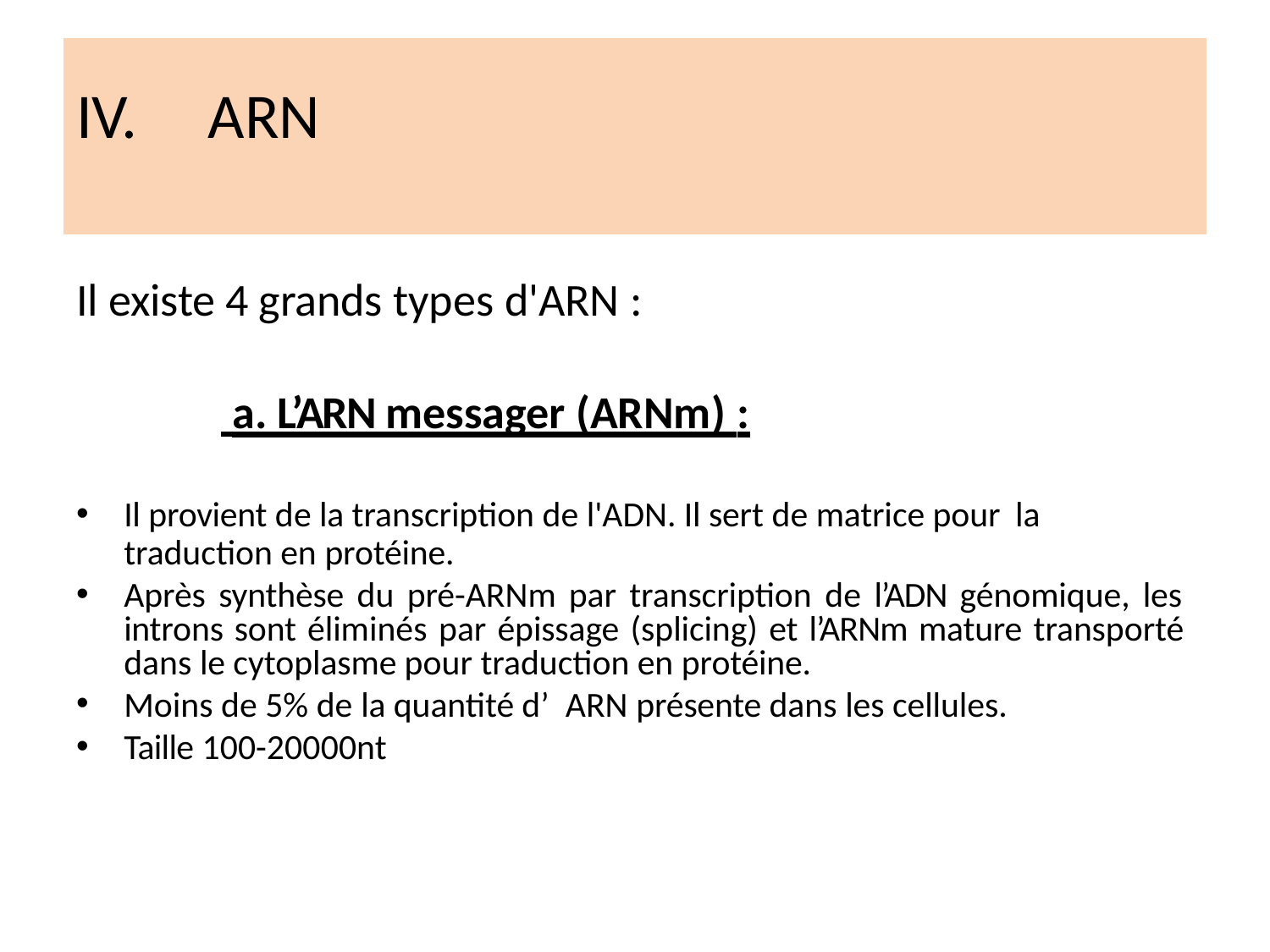

# IV.	ARN
Il existe 4 grands types d'ARN :

 a. L’ARN messager (ARNm) :

Il provient de la transcription de l'ADN. Il sert de matrice pour la
traduction en protéine.
Après synthèse du pré-ARNm par transcription de l’ADN génomique, les  introns sont éliminés par épissage (splicing) et l’ARNm mature transporté  dans le cytoplasme pour traduction en protéine.
Moins de 5% de la quantité d’  ARN présente dans les cellules.
Taille 100-20000nt